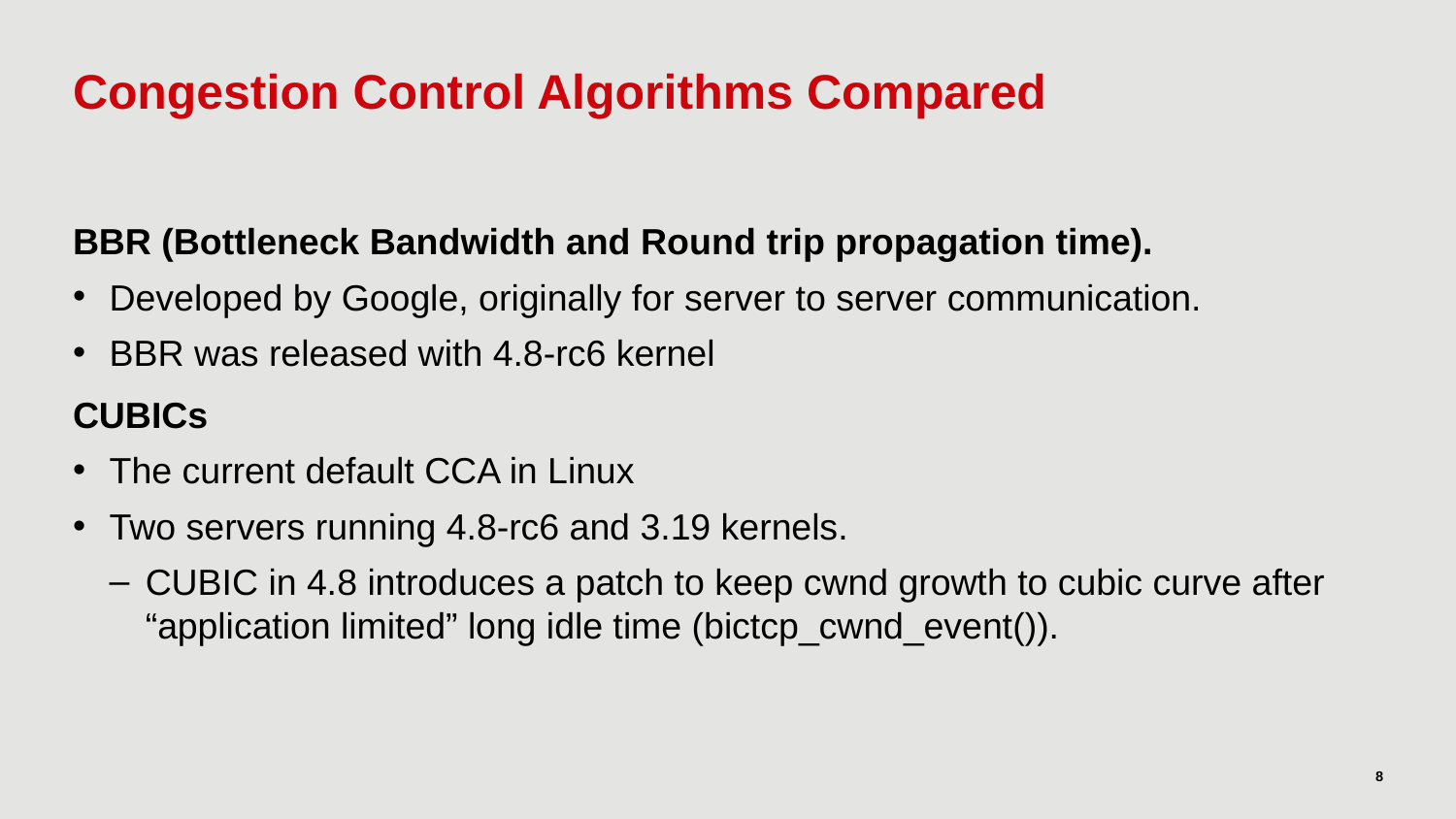

# Congestion Control Algorithms Compared
BBR (Bottleneck Bandwidth and Round trip propagation time).
Developed by Google, originally for server to server communication.
BBR was released with 4.8-rc6 kernel
CUBICs
The current default CCA in Linux
Two servers running 4.8-rc6 and 3.19 kernels.
CUBIC in 4.8 introduces a patch to keep cwnd growth to cubic curve after “application limited” long idle time (bictcp_cwnd_event()).
8